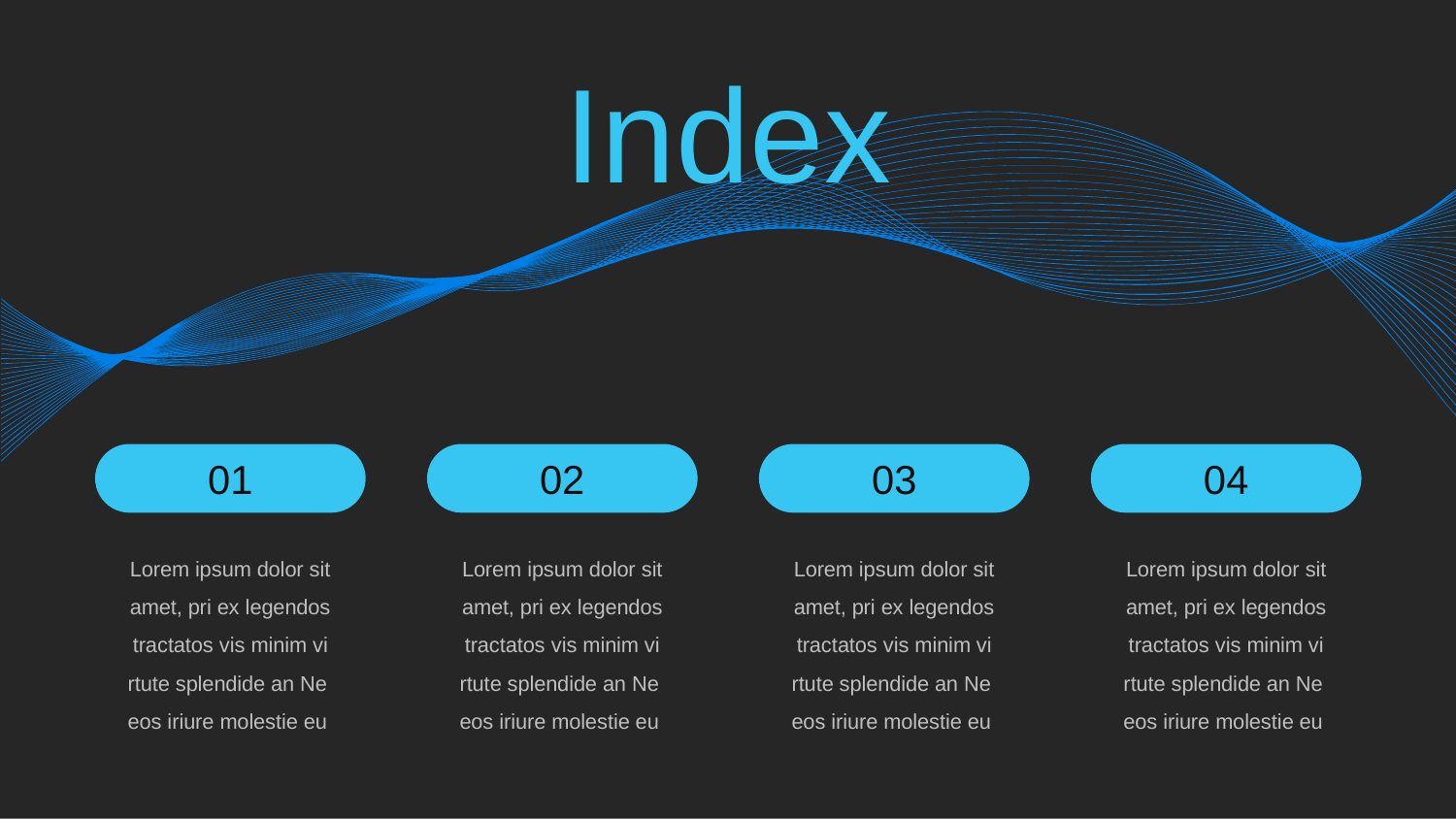

Index
01
02
03
04
Lorem ipsum dolor sit amet, pri ex legendos tractatos vis minim vi
rtute splendide an Ne
eos iriure molestie eu
Lorem ipsum dolor sit amet, pri ex legendos tractatos vis minim vi
rtute splendide an Ne
eos iriure molestie eu
Lorem ipsum dolor sit amet, pri ex legendos tractatos vis minim vi
rtute splendide an Ne
eos iriure molestie eu
Lorem ipsum dolor sit amet, pri ex legendos tractatos vis minim vi
rtute splendide an Ne
eos iriure molestie eu